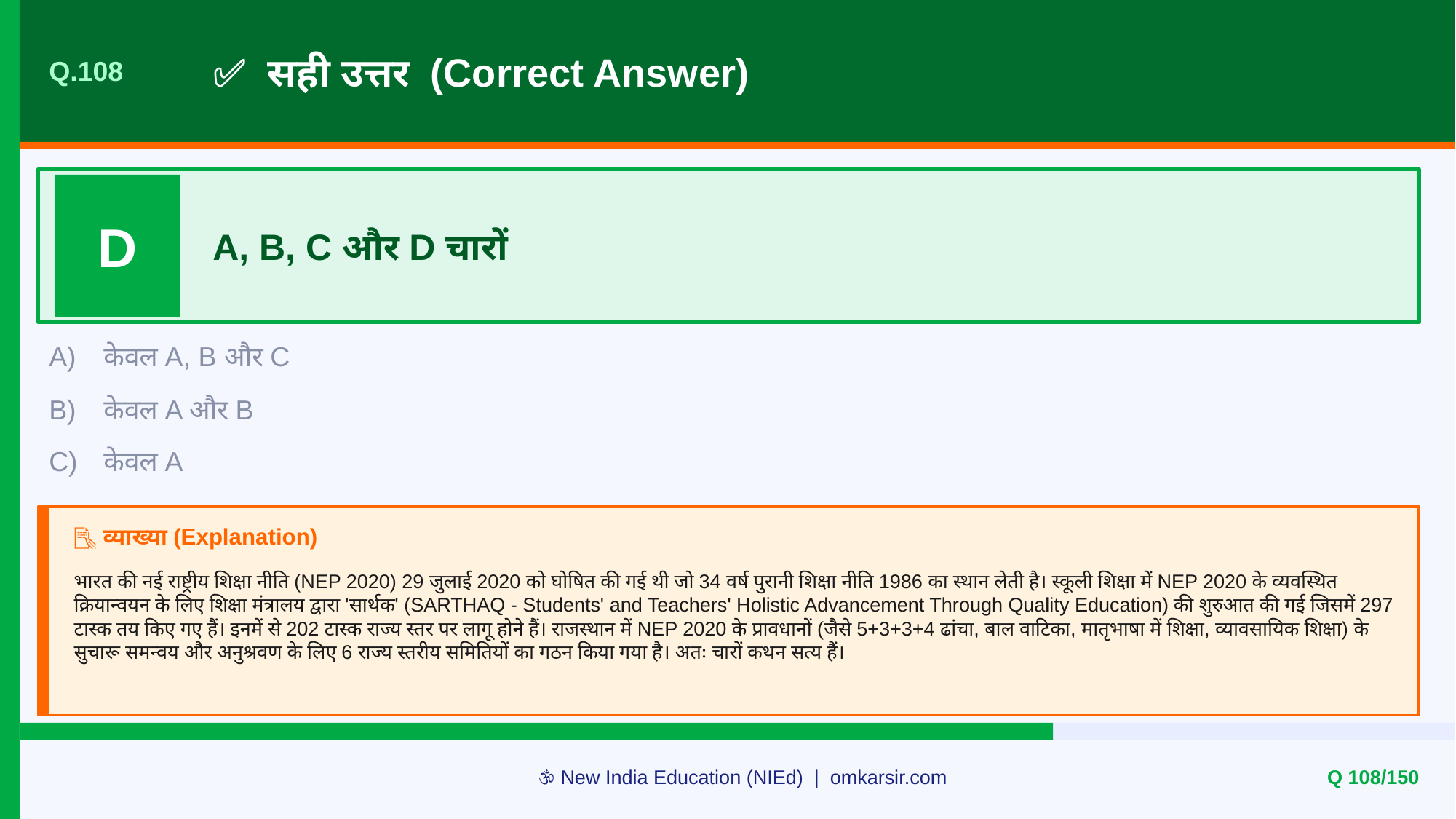

✅  सही उत्तर  (Correct Answer)
Q.108

D
A, B, C और D चारों
A)
केवल A, B और C
B)
केवल A और B
C)
केवल A

📝 व्याख्या (Explanation)
भारत की नई राष्ट्रीय शिक्षा नीति (NEP 2020) 29 जुलाई 2020 को घोषित की गई थी जो 34 वर्ष पुरानी शिक्षा नीति 1986 का स्थान लेती है। स्कूली शिक्षा में NEP 2020 के व्यवस्थित क्रियान्वयन के लिए शिक्षा मंत्रालय द्वारा 'सार्थक' (SARTHAQ - Students' and Teachers' Holistic Advancement Through Quality Education) की शुरुआत की गई जिसमें 297 टास्क तय किए गए हैं। इनमें से 202 टास्क राज्य स्तर पर लागू होने हैं। राजस्थान में NEP 2020 के प्रावधानों (जैसे 5+3+3+4 ढांचा, बाल वाटिका, मातृभाषा में शिक्षा, व्यावसायिक शिक्षा) के सुचारू समन्वय और अनुश्रवण के लिए 6 राज्य स्तरीय समितियों का गठन किया गया है। अतः चारों कथन सत्य हैं।

🕉️ New India Education (NIEd)  |  omkarsir.com
Q 108/150